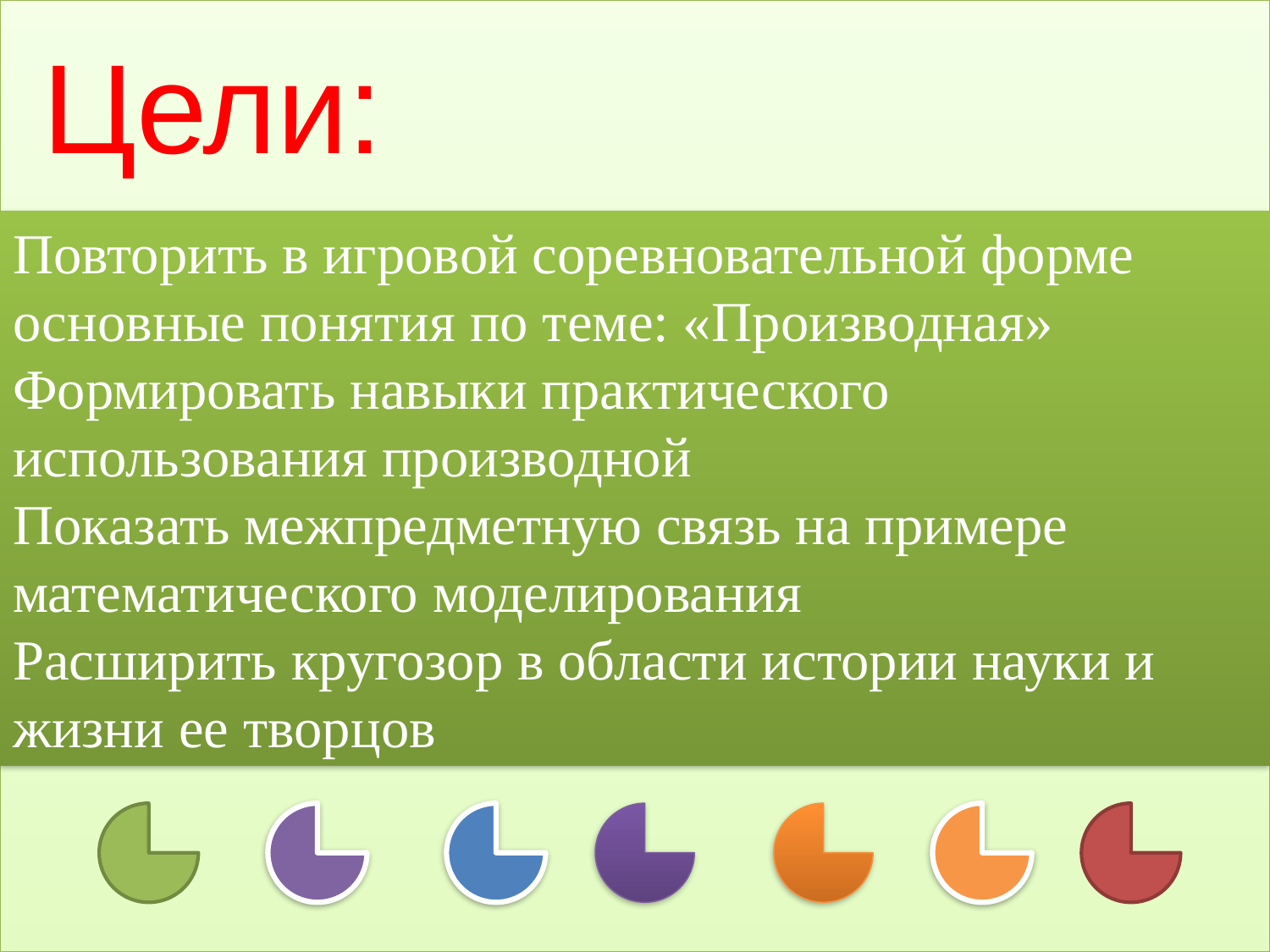

Цели:
Повторить в игровой соревновательной форме основные понятия по теме: «Производная»
Формировать навыки практического использования производной
Показать межпредметную связь на примере математического моделирования
Расширить кругозор в области истории науки и жизни ее творцов